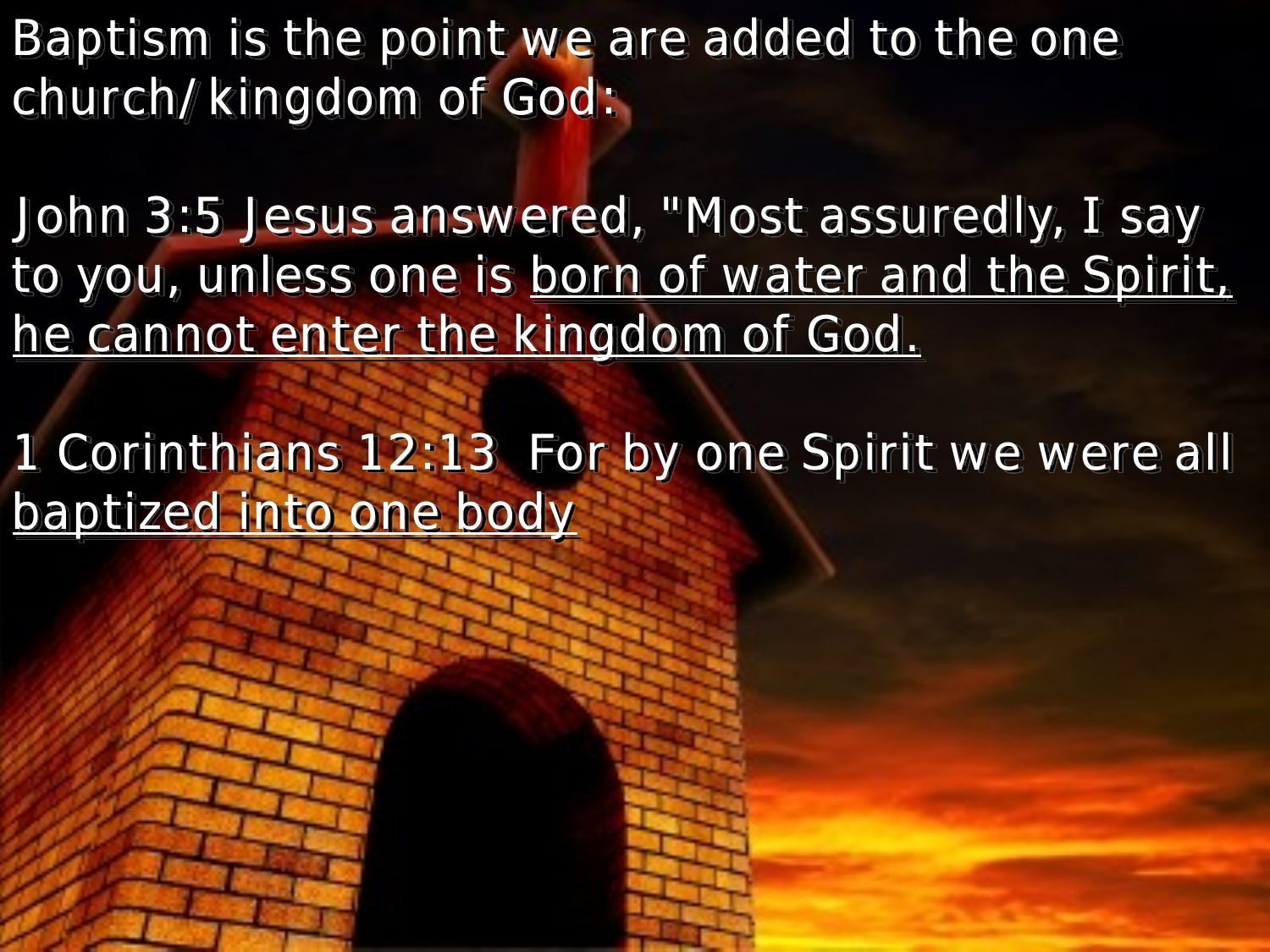

Baptism is the point we are added to the one church/kingdom of God:

John 3:5 Jesus answered, "Most assuredly, I say to you, unless one is born of water and the Spirit, he cannot enter the kingdom of God.
1 Corinthians 12:13  For by one Spirit we were all baptized into one body